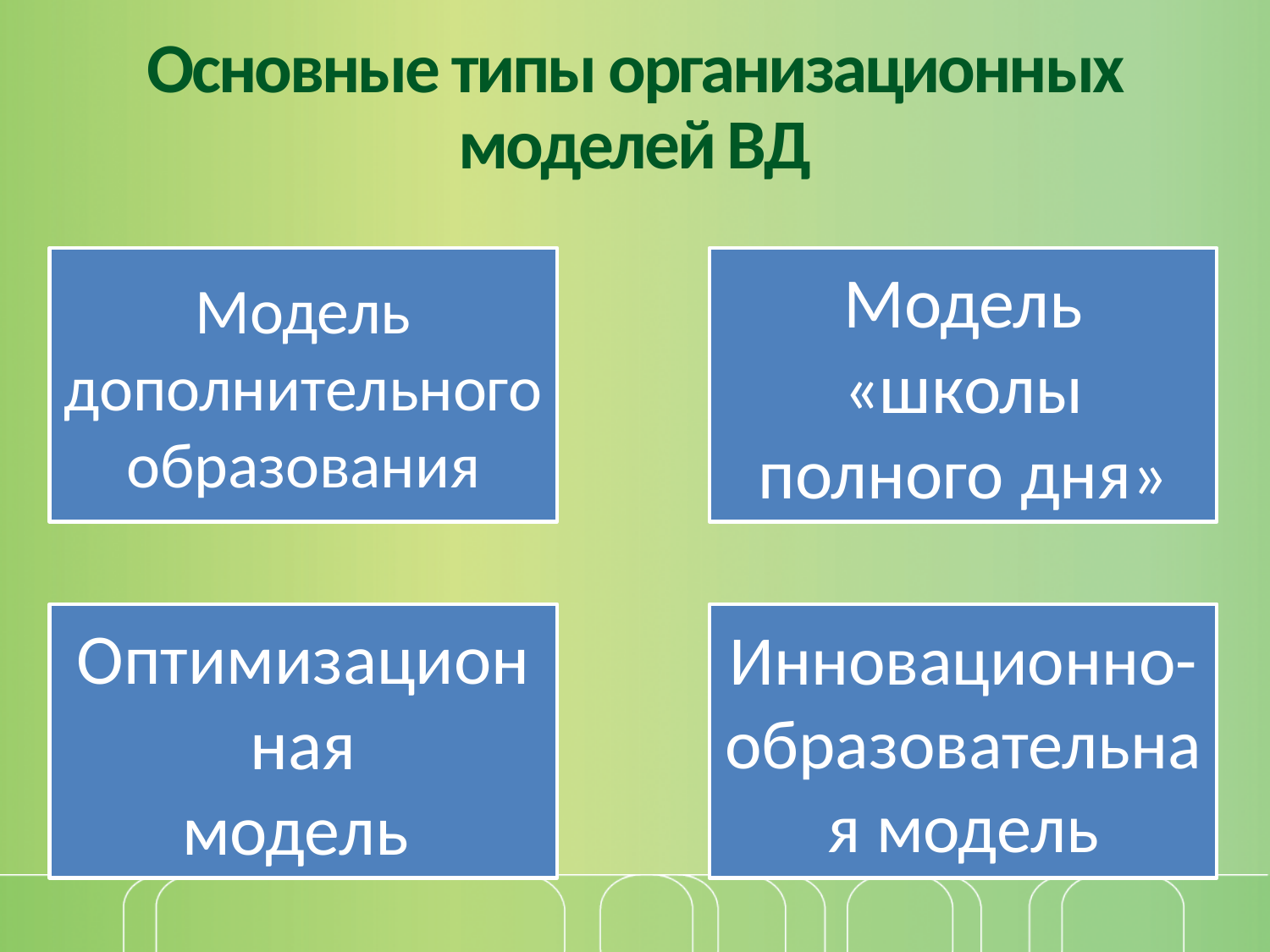

# Основные типы организационных моделей ВД
Модель дополнительного
образования
Модель «школы полного дня»
Оптимизационная
модель
Инновационно-образовательная модель